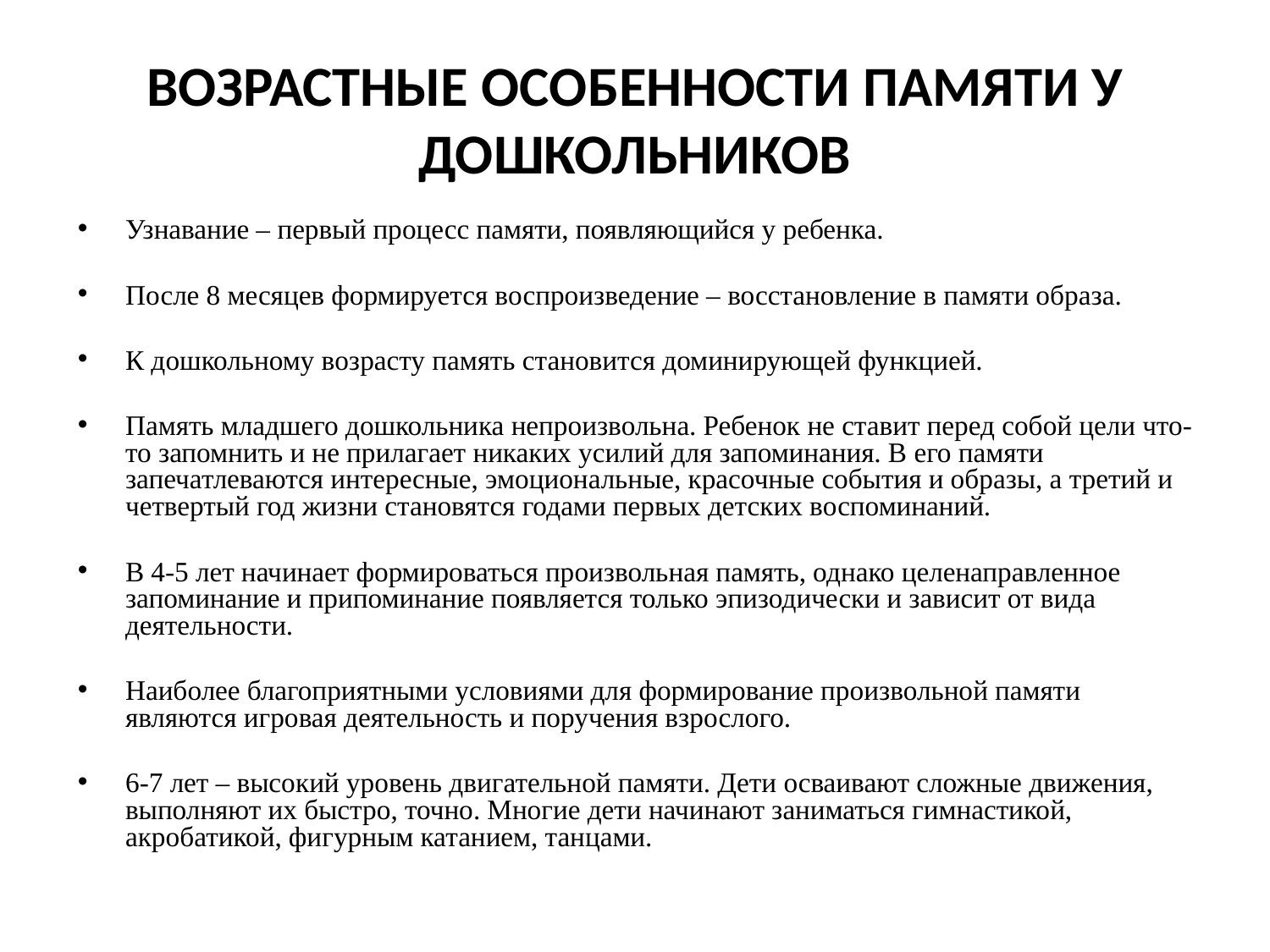

# ВОЗРАСТНЫЕ ОСОБЕННОСТИ ПАМЯТИ У ДОШКОЛЬНИКОВ

Узнавание – первый процесс памяти, появляющийся у ребенка.

После 8 месяцев формируется воспроизведение – восстановление в памяти образа.

К дошкольному возрасту память становится доминирующей функцией.

Память младшего дошкольника непроизвольна. Ребенок не ставит перед собой цели что-то запомнить и не прилагает никаких усилий для запоминания. В его памяти запечатлеваются интересные, эмоциональные, красочные события и образы, а третий и четвертый год жизни становятся годами первых детских воспоминаний.

В 4-5 лет начинает формироваться произвольная память, однако целенаправленное запоминание и припоминание появляется только эпизодически и зависит от вида деятельности.

Наиболее благоприятными условиями для формирование произвольной памяти являются игровая деятельность и поручения взрослого.

6-7 лет – высокий уровень двигательной памяти. Дети осваивают сложные движения, выполняют их быстро, точно. Многие дети начинают заниматься гимнастикой, акробатикой, фигурным катанием, танцами.